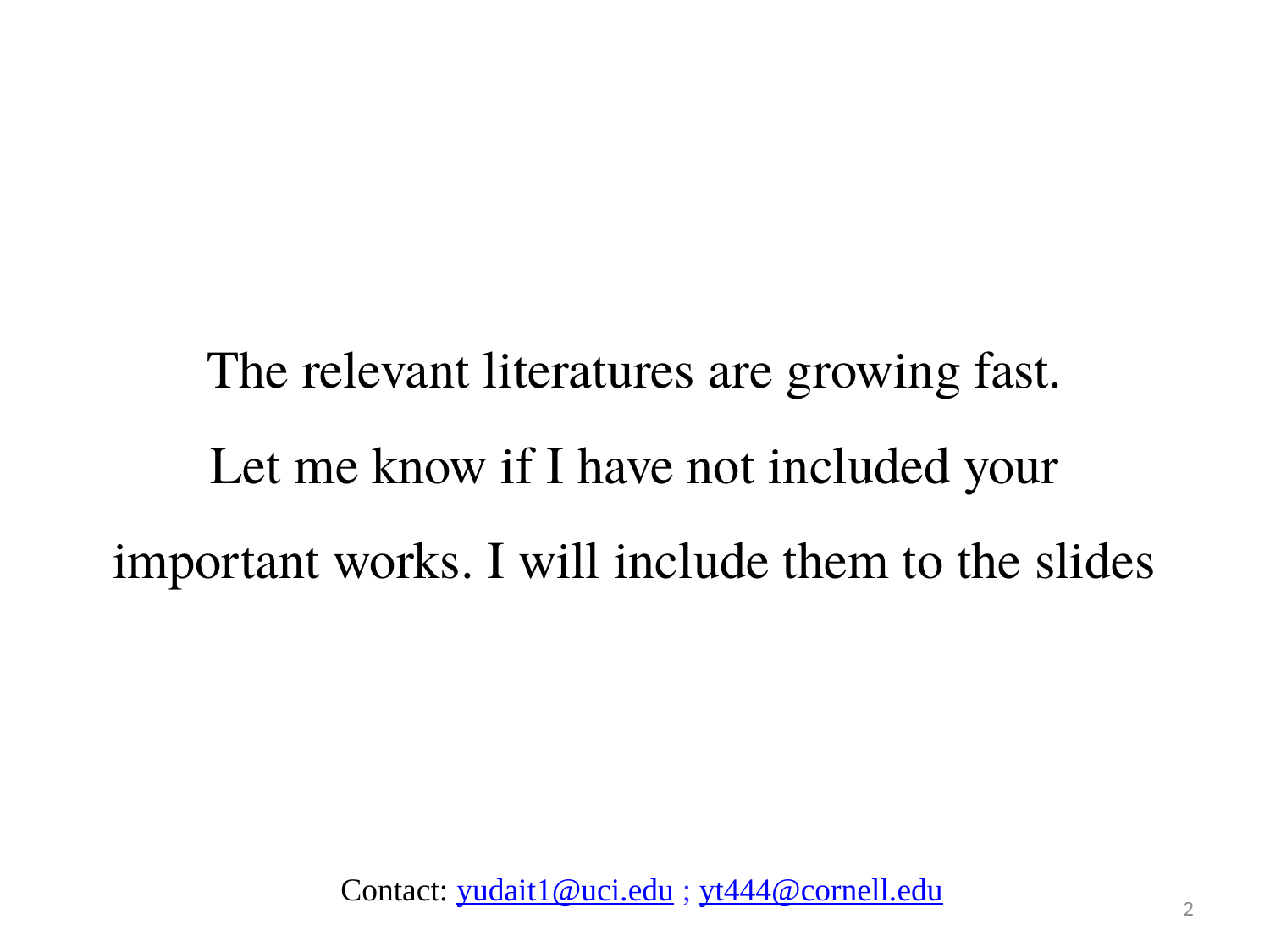

The relevant literatures are growing fast.
Let me know if I have not included your important works. I will include them to the slides
Contact: yudait1@uci.edu ; yt444@cornell.edu
2